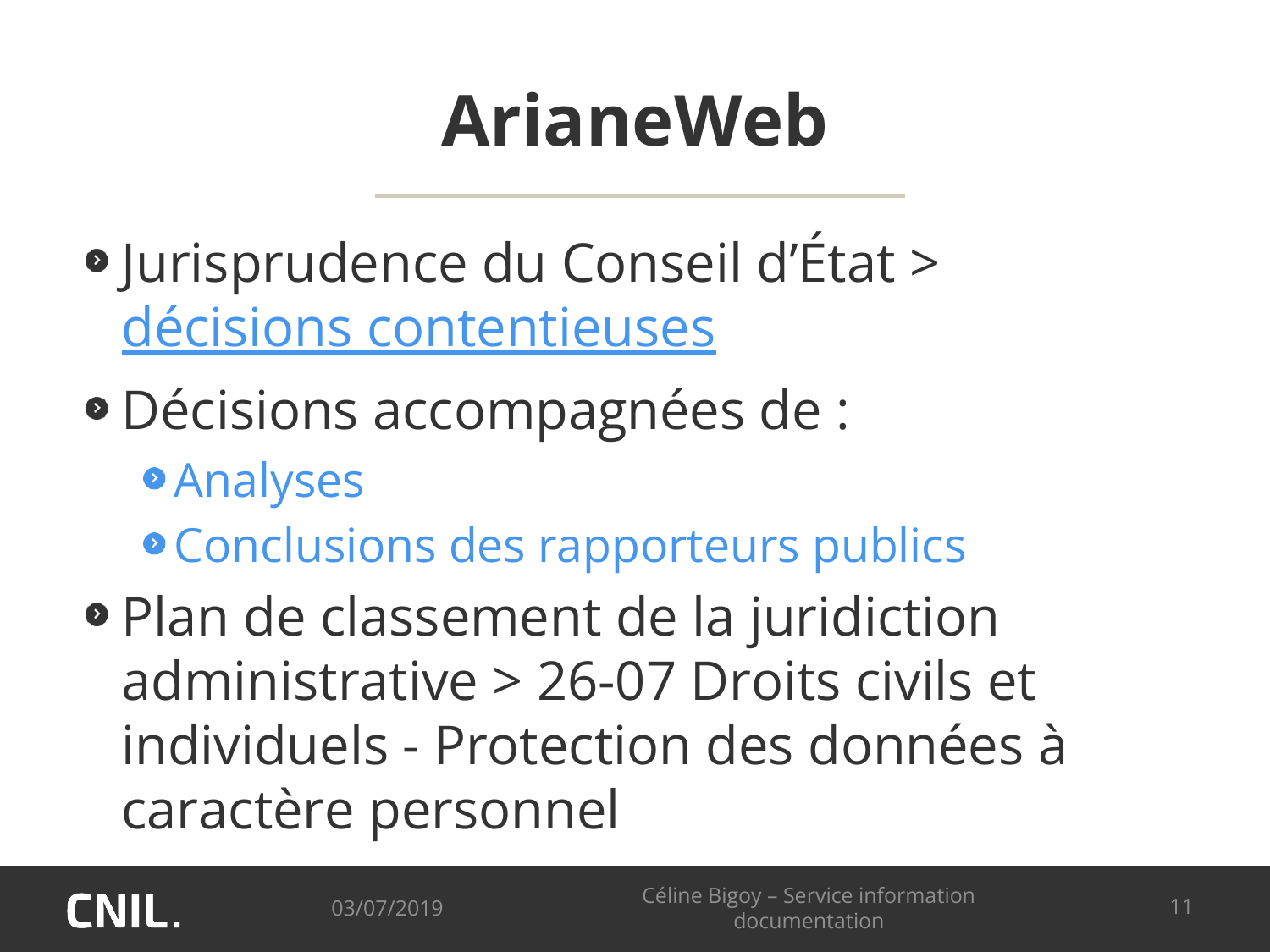

# ArianeWeb
Jurisprudence du Conseil d’État > décisions contentieuses
Décisions accompagnées de :
Analyses
Conclusions des rapporteurs publics
Plan de classement de la juridiction administrative > 26-07 Droits civils et individuels - Protection des données à caractère personnel

03/07/2019
Céline Bigoy – Service information documentation
11